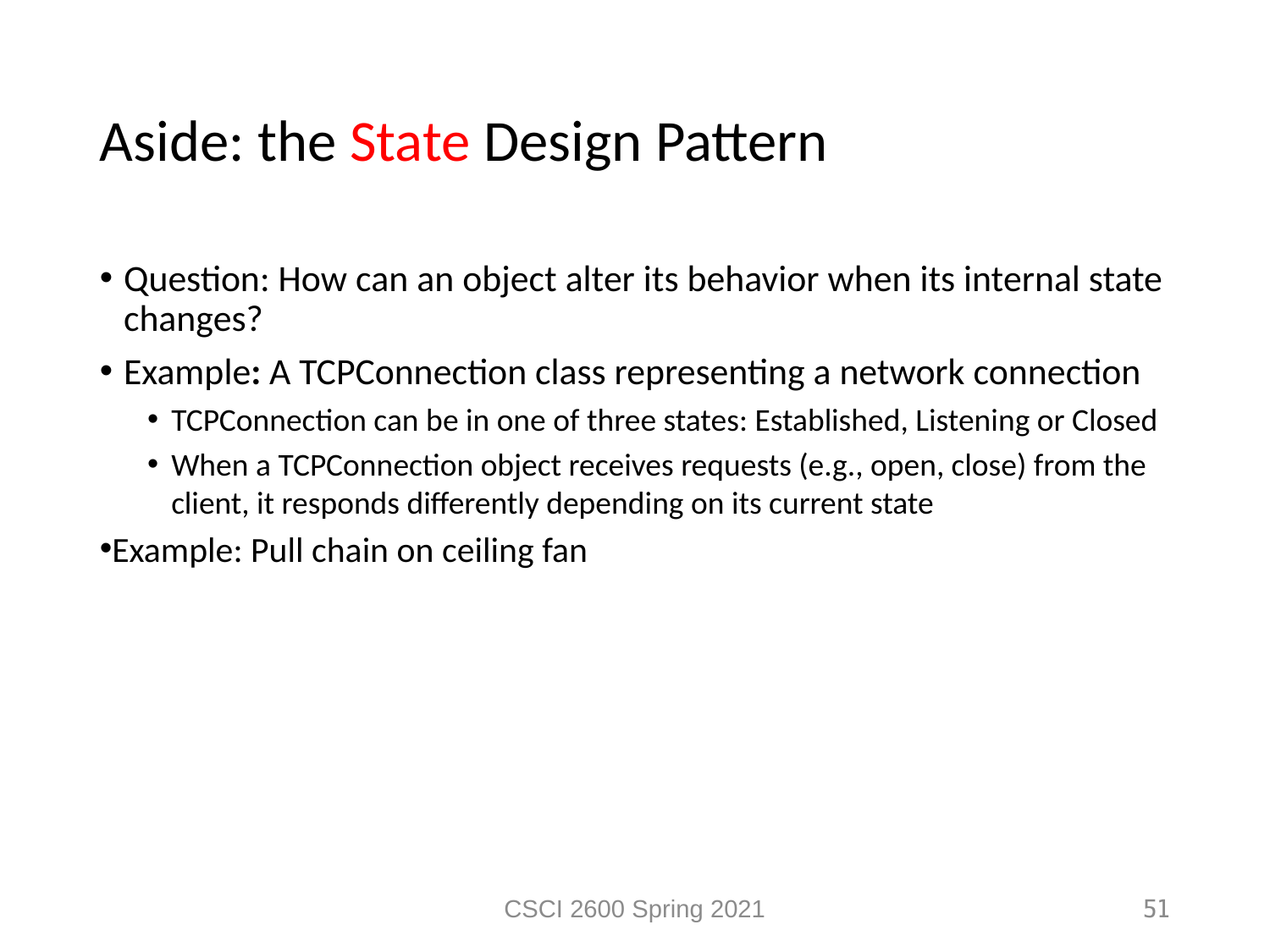

Aside: the State Design Pattern
Question: How can an object alter its behavior when its internal state changes?
Example: A TCPConnection class representing a network connection
TCPConnection can be in one of three states: Established, Listening or Closed
When a TCPConnection object receives requests (e.g., open, close) from the client, it responds differently depending on its current state
Example: Pull chain on ceiling fan
CSCI 2600 Spring 2021
51